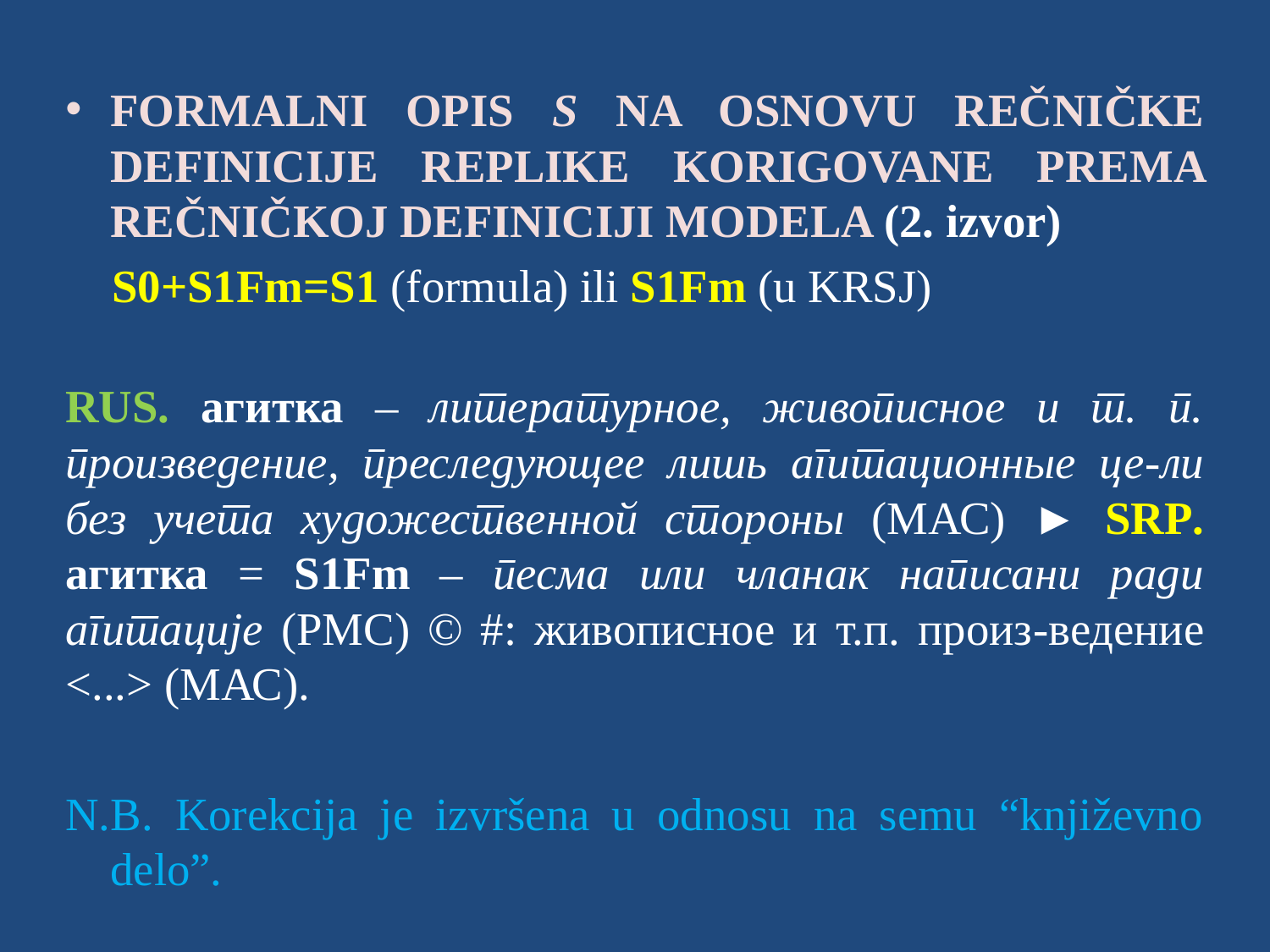

FORMALNI OPIS S NA OSNOVU REČNIČKE DEFINICIJE REPLIKE KORIGOVANE PREMA REČNIČKOJ DEFINICIJI MODELA (2. izvor)
    S0+S1Fm=S1 (formula) ili S1Fm (u KRSJ)

RUS. агитка – литературное, живописное и т. п. произведение, преследующее лишь агитационные це-ли без учета художественной стороны (МАС) ► SRP. агитка = S1Fm – песма или чланак написани ради агитације (РМС) © #: живописное и т.п. произ-ведение <...> (МАС).

N.B. Korekcija je izvršena u odnosu na semu “književno delo”.